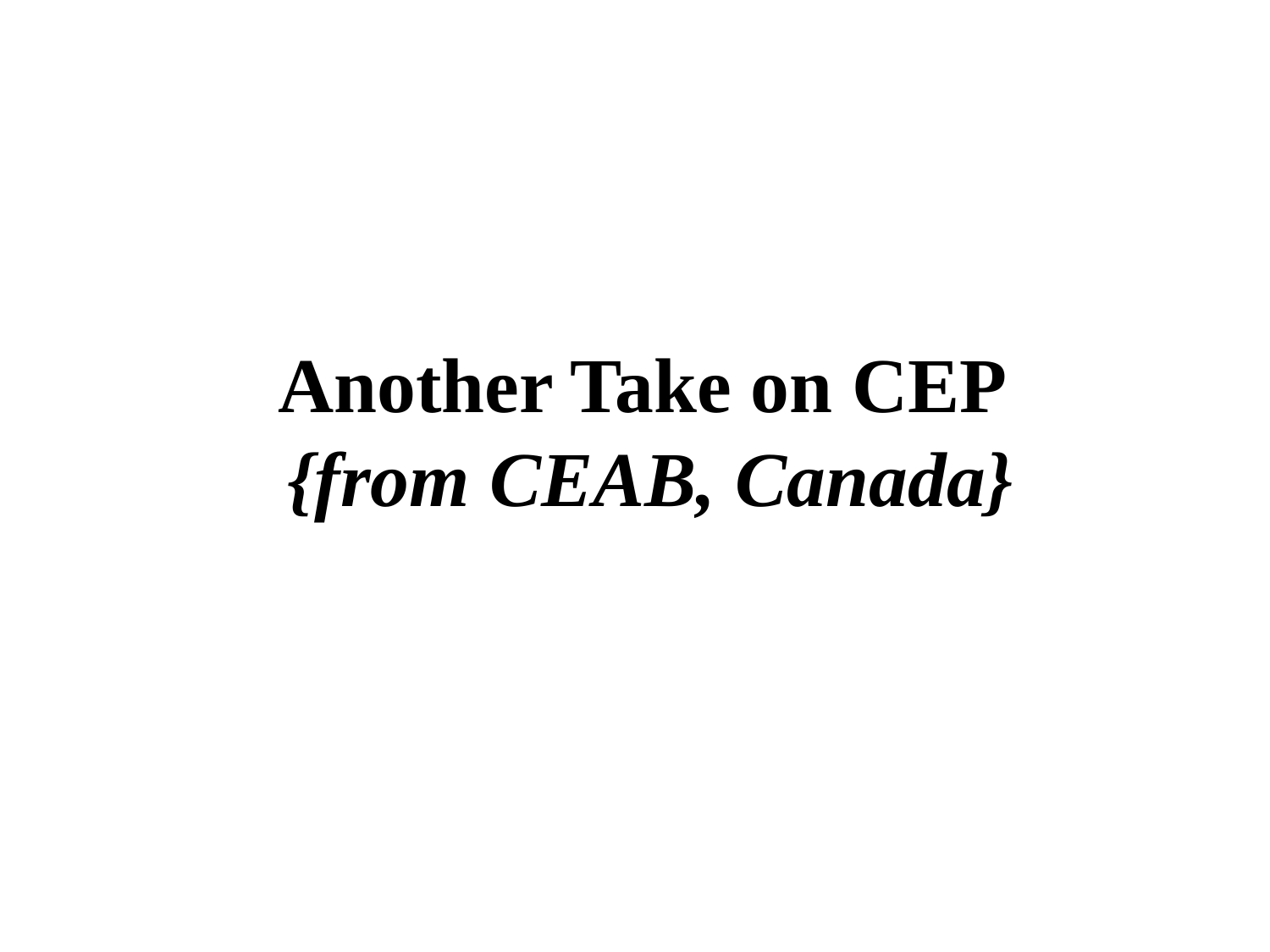

# Another Take on CEP {from CEAB, Canada}